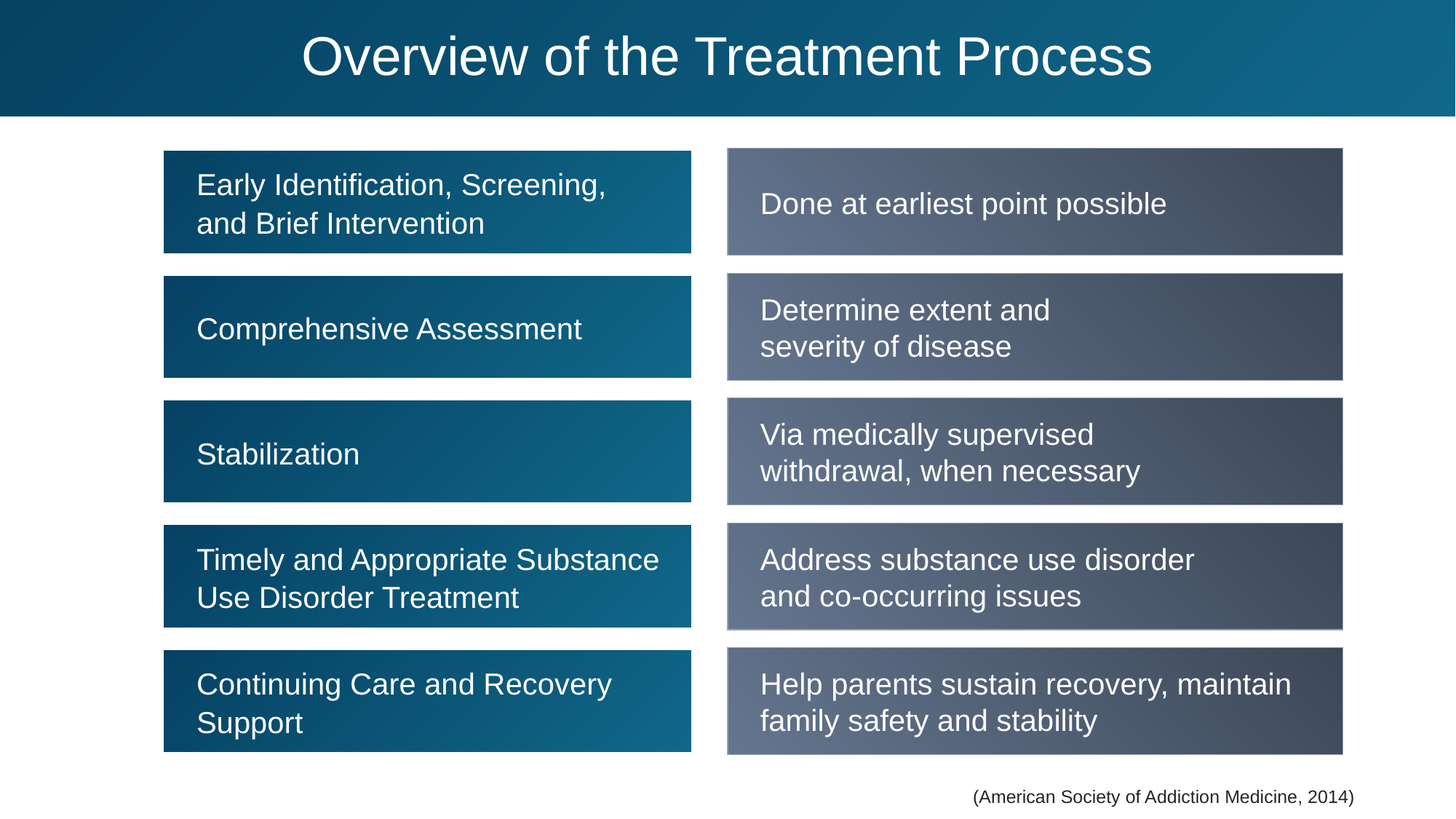

# Overview of the Treatment Process
Done at earliest point possible
Early Identification, Screening,
and Brief Intervention
Determine extent and
severity of disease
Comprehensive Assessment
Via medically supervised
withdrawal, when necessary
Stabilization
Address substance use disorder
and co-occurring issues
Timely and Appropriate Substance Use Disorder Treatment
Help parents sustain recovery, maintain family safety and stability
Continuing Care and Recovery Support
(American Society of Addiction Medicine, 2014)